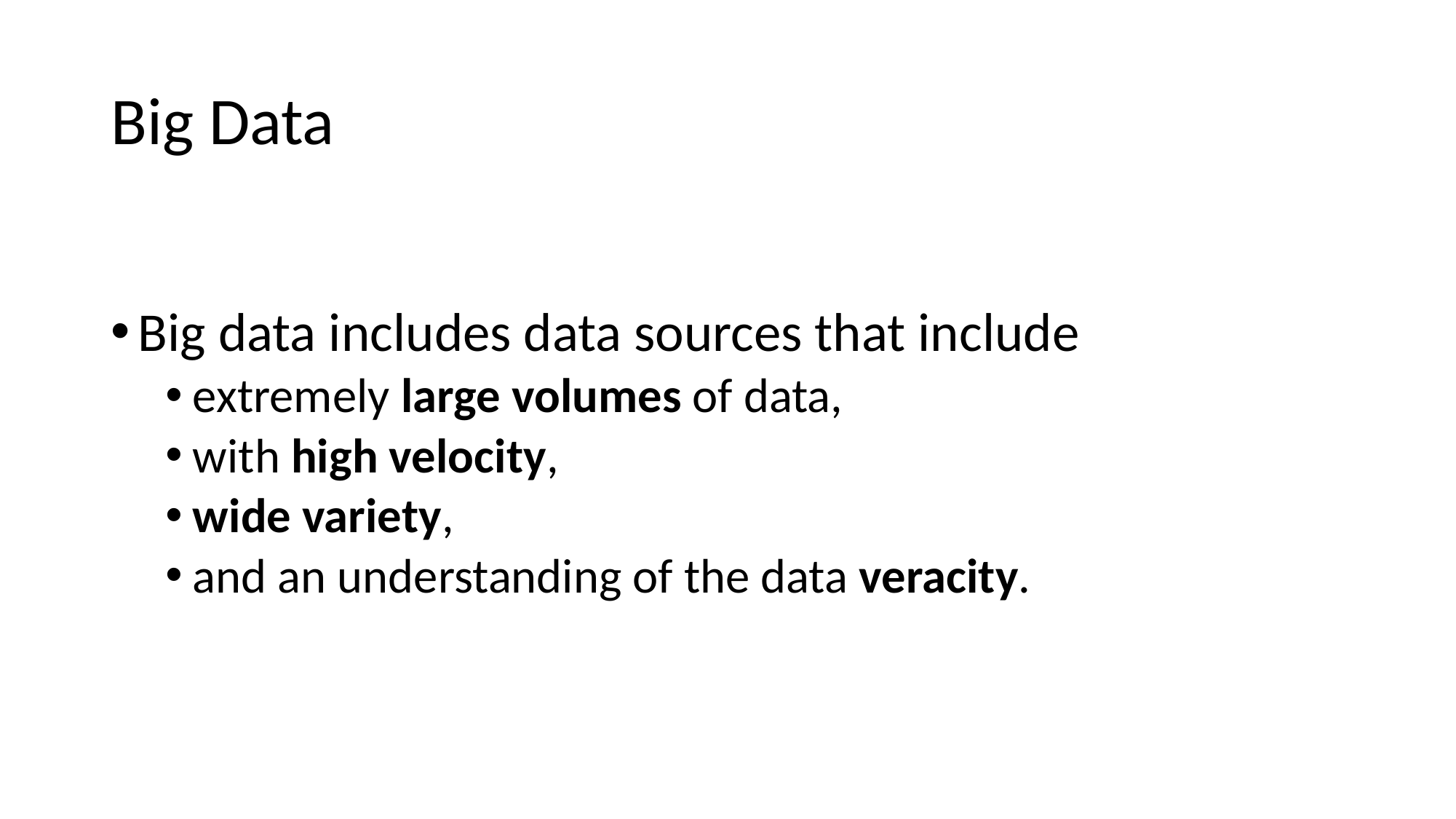

# Big Data

Big data includes data sources that include
extremely large volumes of data,
with high velocity,
wide variety,
and an understanding of the data veracity.